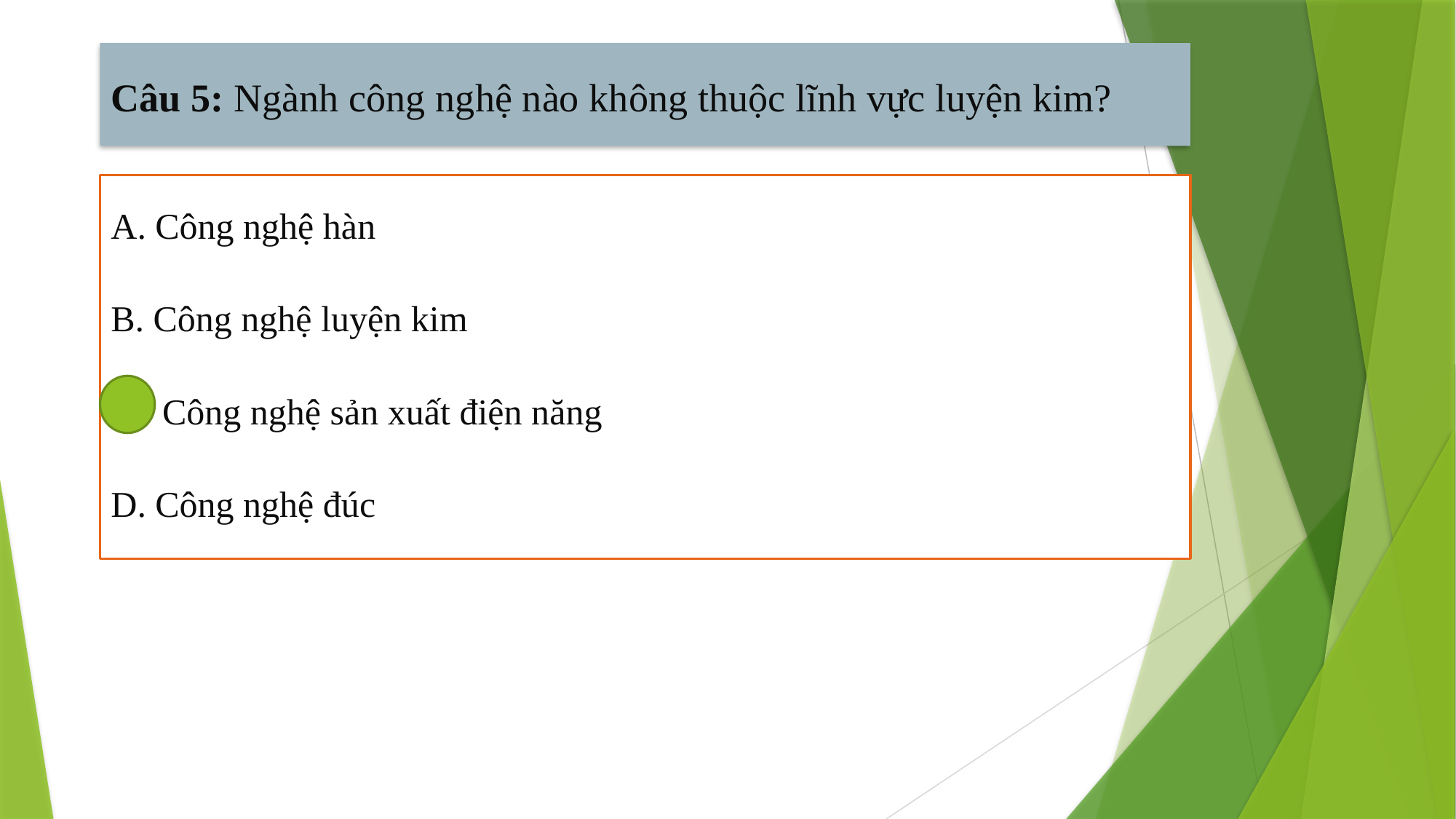

# Câu 5: Ngành công nghệ nào không thuộc lĩnh vực luyện kim?
A. Công nghệ hàn
B. Công nghệ luyện kim
C.  Công nghệ sản xuất điện năng
D. Công nghệ đúc